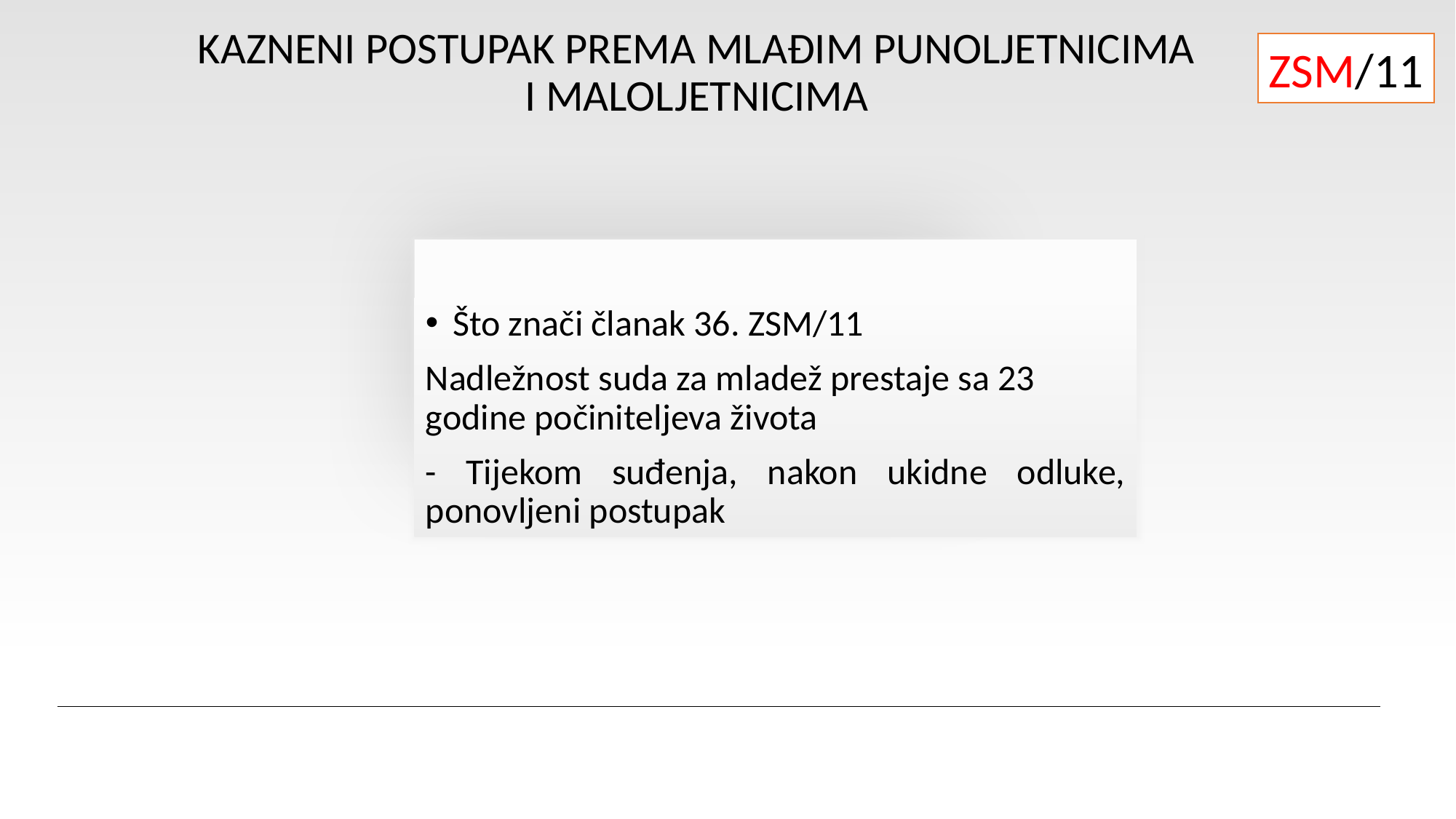

# KAZNENI POSTUPAK PREMA MLAĐIM PUNOLJETNICIMA I MALOLJETNICIMA
ZSM/11

Što znači članak 36. ZSM/11
Nadležnost suda za mladež prestaje sa 23 godine počiniteljeva života
- Tijekom suđenja, nakon ukidne odluke, ponovljeni postupak